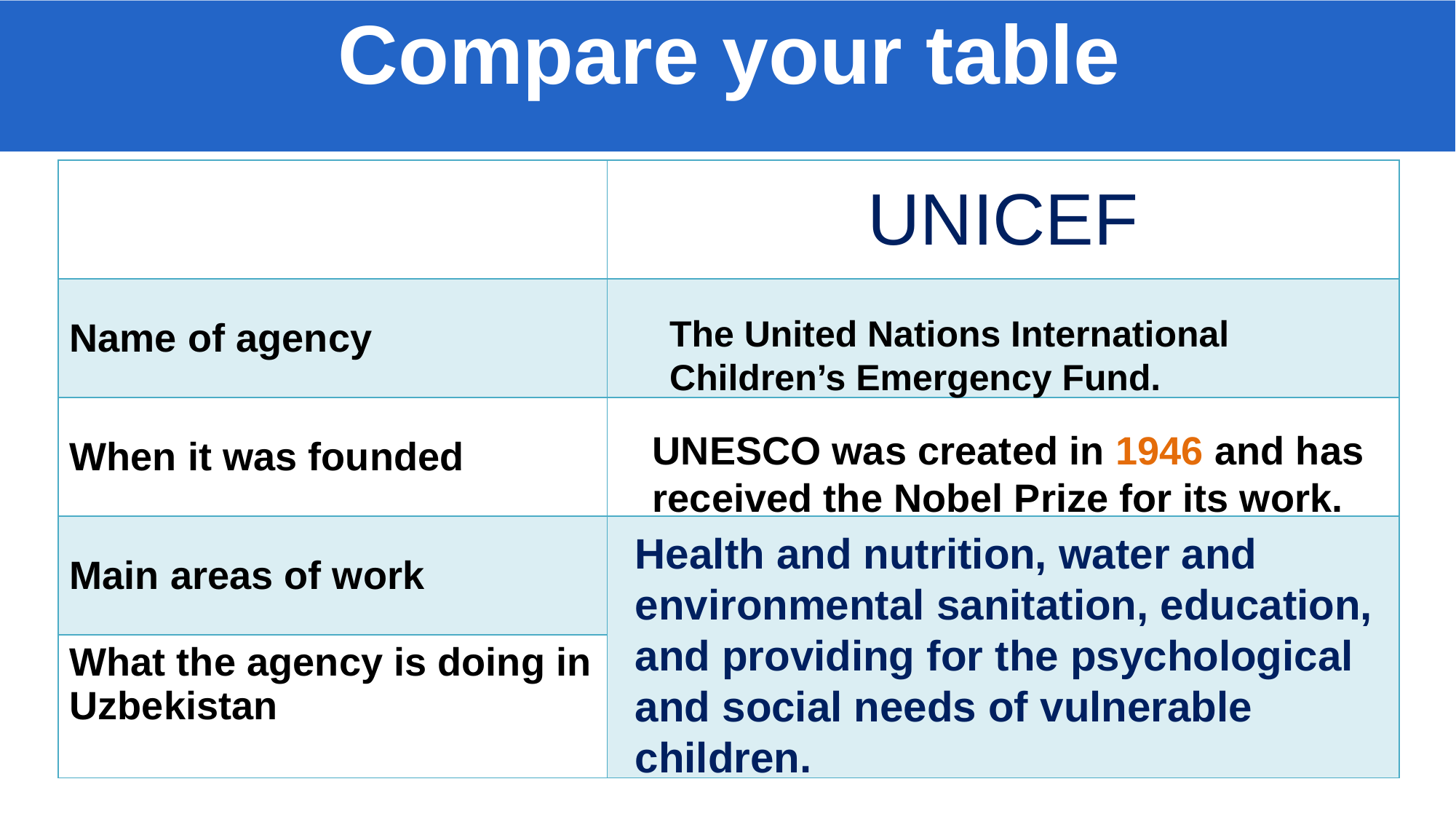

Compare your table
|  | UNICEF |
| --- | --- |
| Name of agency |  |
| When it was founded |  |
| Main areas of work |  |
| What the agency is doing in Uzbekistan |  |
The United Nations International Children’s Emergency Fund.
UNESCO was created in 1946 and has received the Nobel Prize for its work.
Health and nutrition, water and  environmental sanitation, education, and providing for the psychological and social needs of vulnerable children.